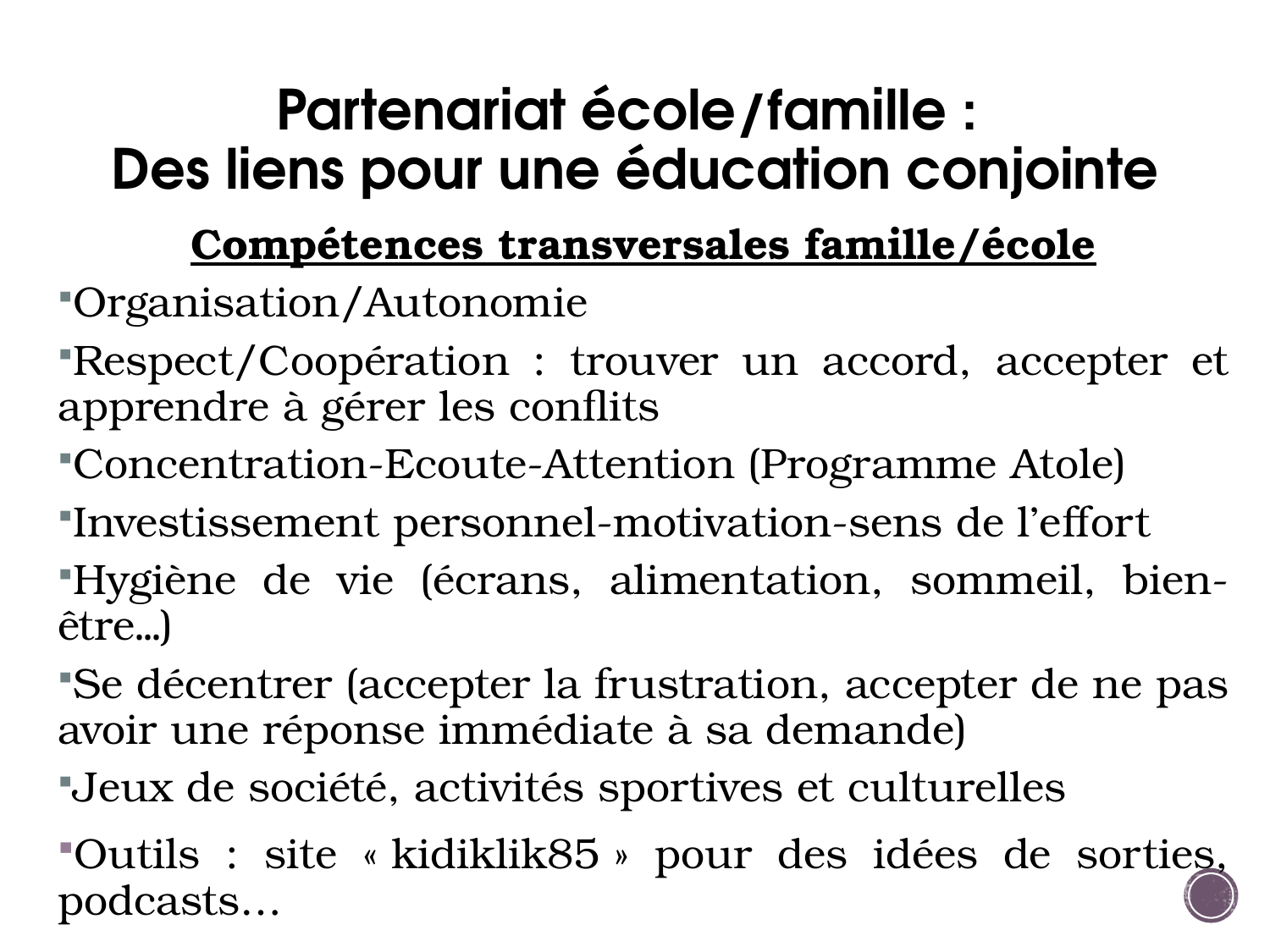

# Partenariat école/famille : Des liens pour une éducation conjointe
Compétences transversales famille/école
Organisation/Autonomie
Respect/Coopération : trouver un accord, accepter et apprendre à gérer les conflits
Concentration-Ecoute-Attention (Programme Atole)
Investissement personnel-motivation-sens de l’effort
Hygiène de vie (écrans, alimentation, sommeil, bien-être…)
Se décentrer (accepter la frustration, accepter de ne pas avoir une réponse immédiate à sa demande)
Jeux de société, activités sportives et culturelles
Outils : site « kidiklik85 » pour des idées de sorties, podcasts…